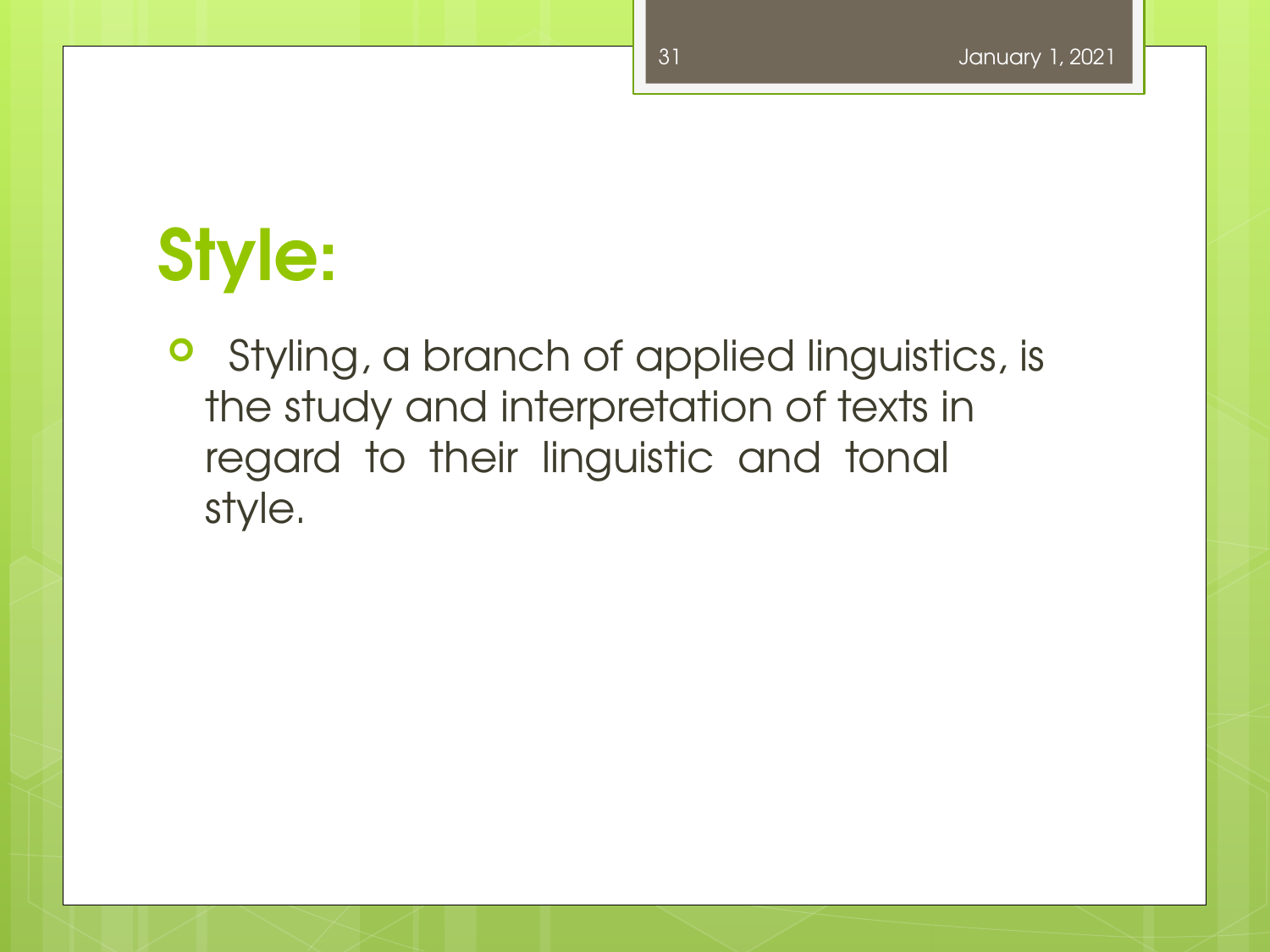

31
January 1, 2021
# Style:
  Styling, a branch of applied linguistics, is the study and interpretation of texts in regard  to  their  linguistic  and  tonal  style.